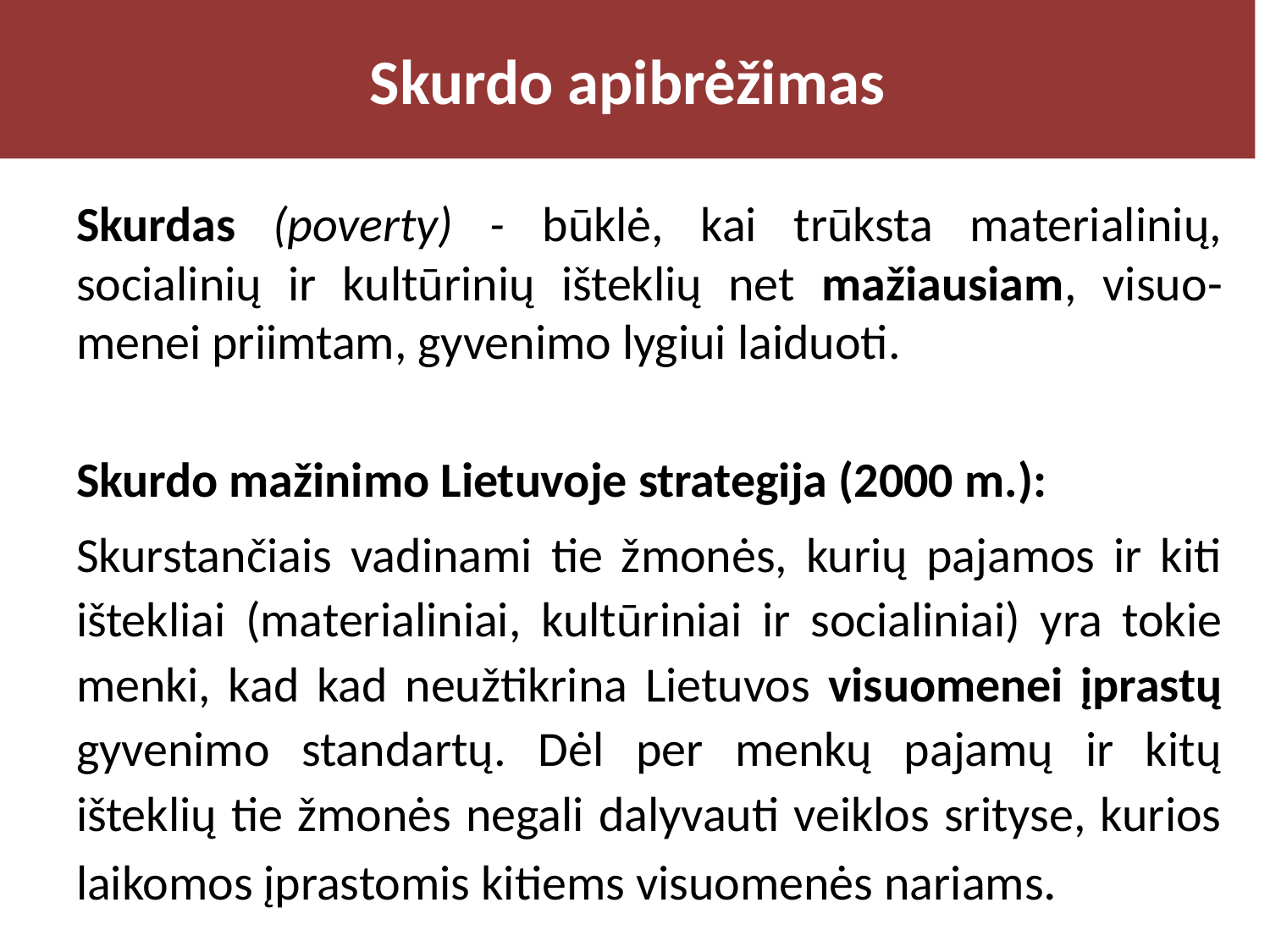

# Skurdo apibrėžimas
Skurdas (poverty) - būklė, kai trūksta materialinių, socialinių ir kultūrinių išteklių net mažiausiam, visuo-menei priimtam, gyvenimo lygiui laiduoti.

Skurdo mažinimo Lietuvoje strategija (2000 m.):
Skurstančiais vadinami tie žmonės, kurių pajamos ir kiti ištekliai (materialiniai, kultūriniai ir socialiniai) yra tokie menki, kad kad neužtikrina Lietuvos visuomenei įprastų gyvenimo standartų. Dėl per menkų pajamų ir kitų išteklių tie žmonės negali dalyvauti veiklos srityse, kurios laikomos įprastomis kitiems visuomenės nariams.